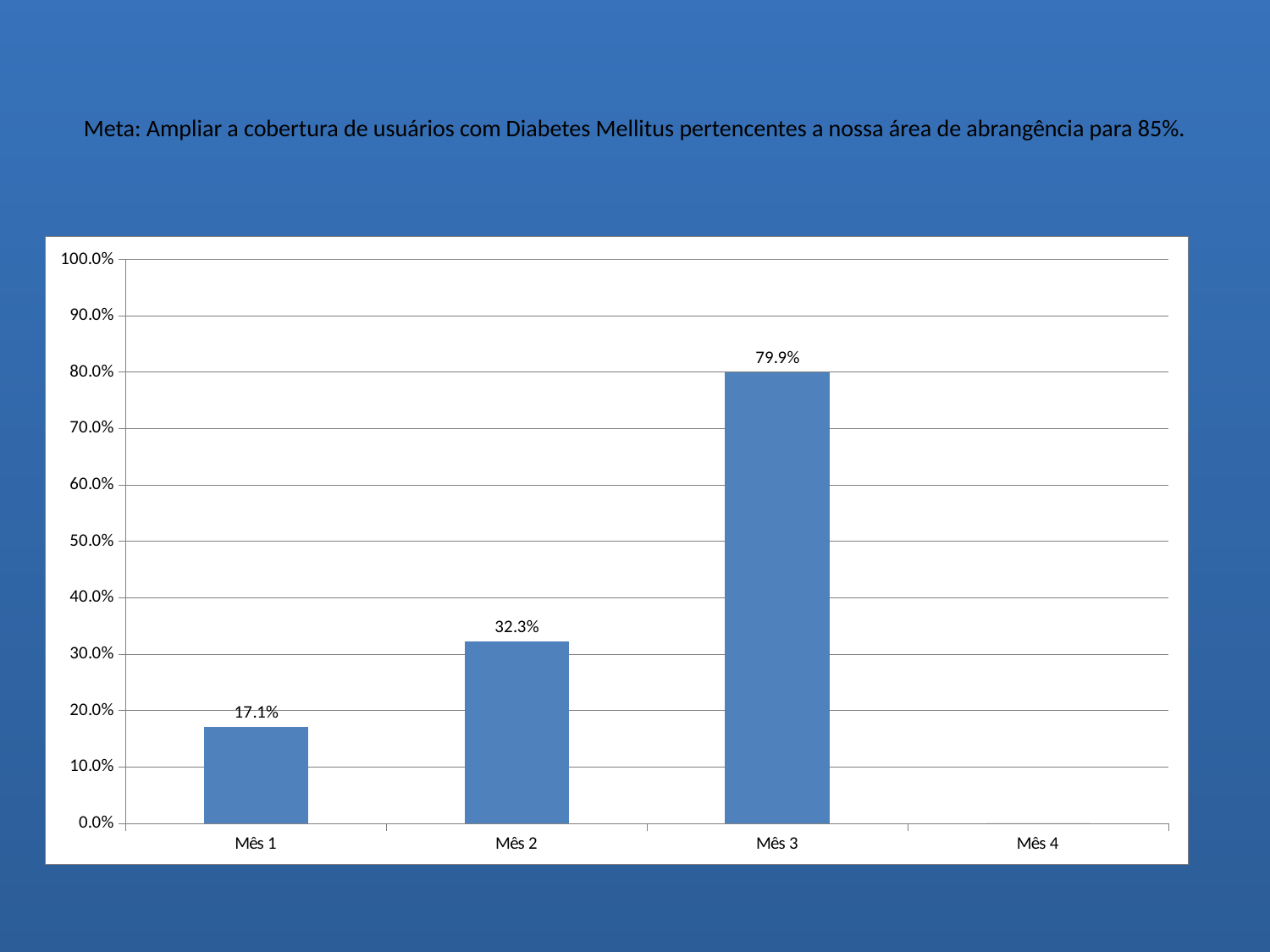

# Meta: Ampliar a cobertura de usuários com Diabetes Mellitus pertencentes a nossa área de abrangência para 85%.

### Chart

| Category | Cobertura do programa de atenção ao  diabético na unidade de saúde |
|---|---|
| Mês 1 | 0.17073170731707318 |
| Mês 2 | 0.3231707317073171 |
| Mês 3 | 0.7987804878048781 |
| Mês 4 | 0.0 |